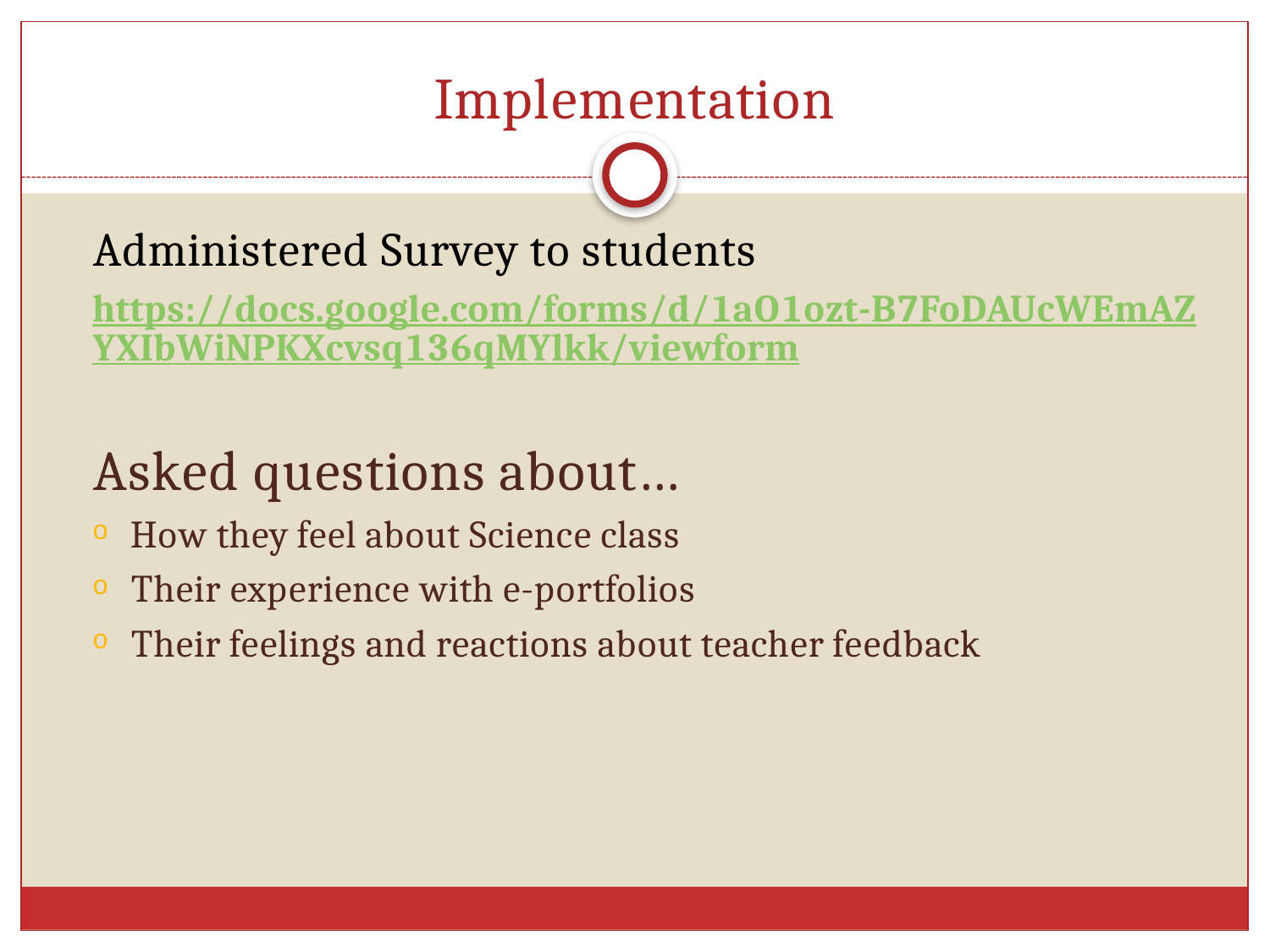

# Implementation
	Administered Survey to students
https://docs.google.com/forms/d/1aO1ozt-B7FoDAUcWEmAZYXIbWiNPKXcvsq136qMYlkk/viewform

Asked questions about…
How they feel about Science class
Their experience with e-portfolios
Their feelings and reactions about teacher feedback